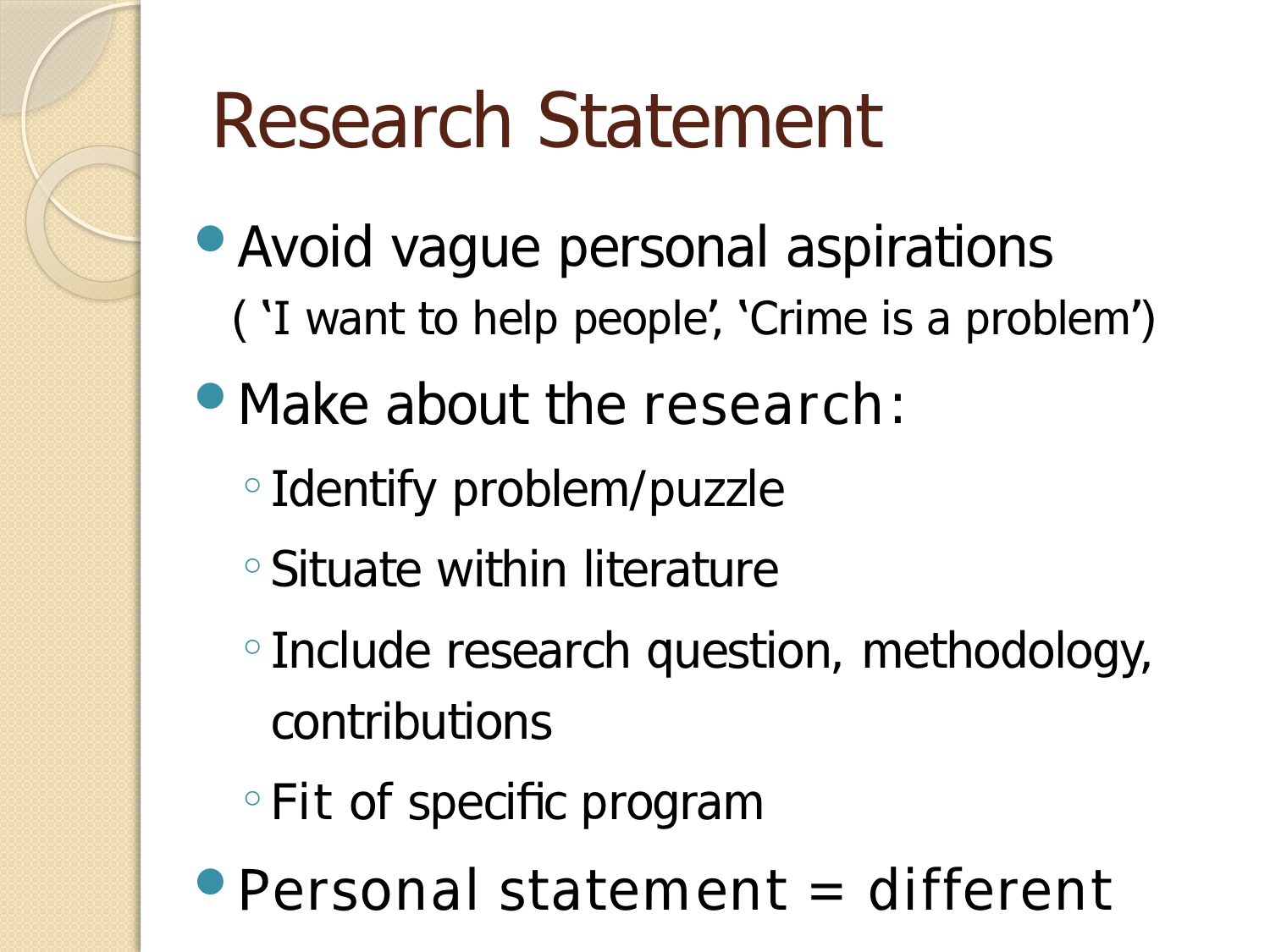

# Research Statement
Avoid vague personal aspirations
( ‘I want to help people’, ‘Crime is a problem’)
Make about the research:
Identify problem/puzzle
Situate within literature
Include research question, methodology, contributions
Fit of specific program
Personal statement = different